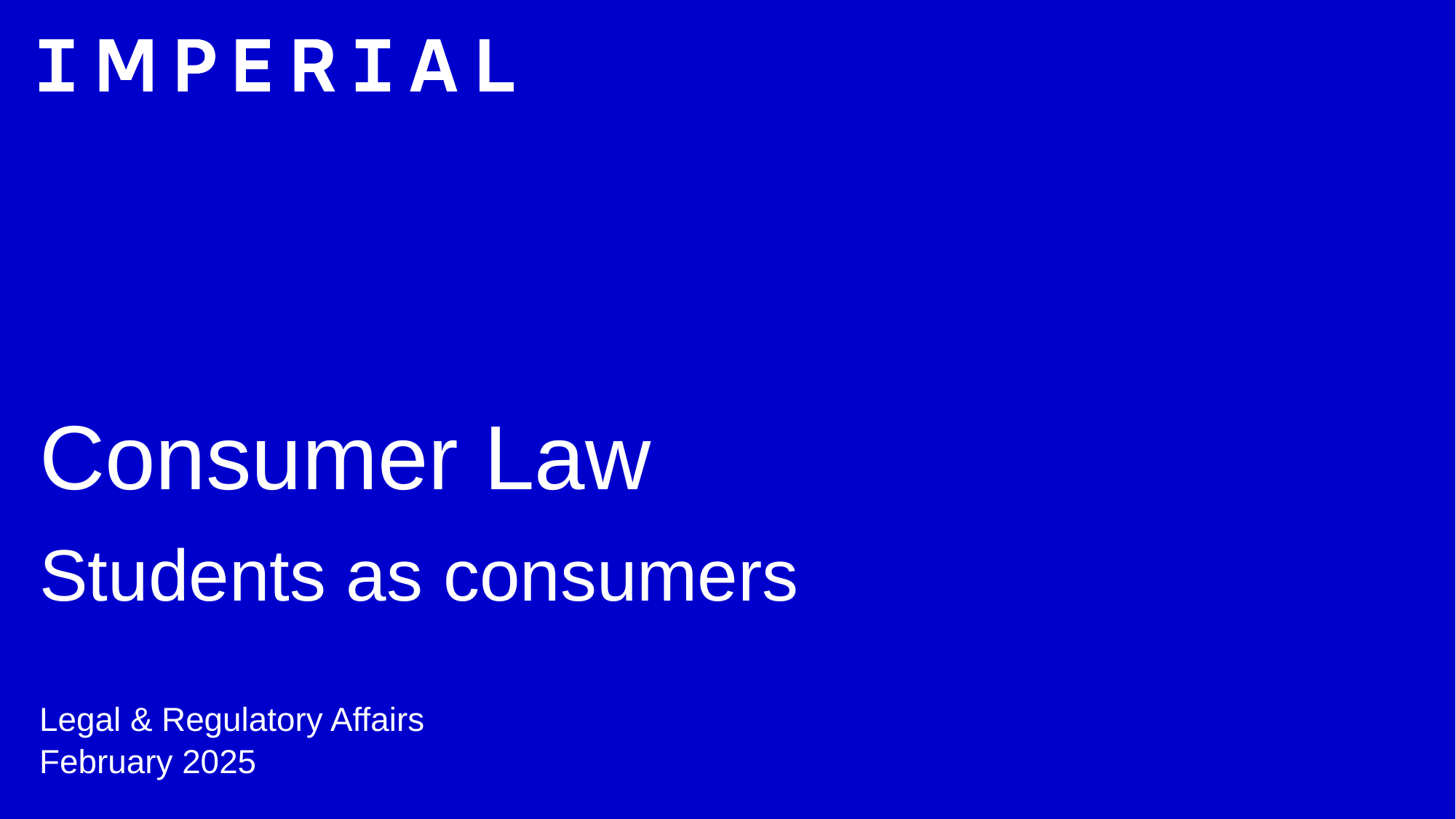

# Consumer Law
Students as consumers
Legal & Regulatory Affairs
February 2025